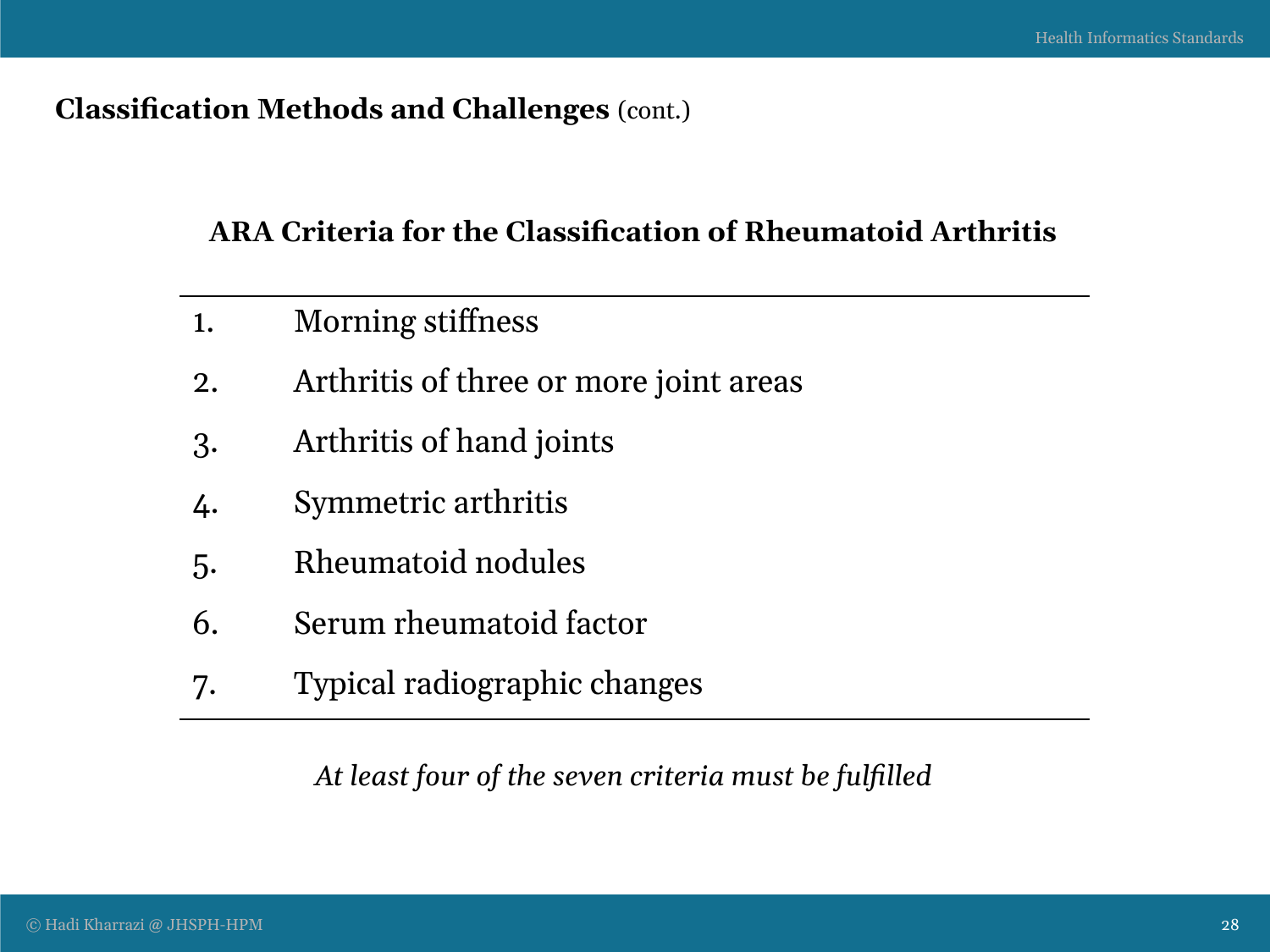

# Classification Methods and Challenges (cont.)
ARA Criteria for the Classification of Rheumatoid Arthritis
| 1. | Morning stiffness |
| --- | --- |
| 2. | Arthritis of three or more joint areas |
| 3. | Arthritis of hand joints |
| 4. | Symmetric arthritis |
| 5. | Rheumatoid nodules |
| 6. | Serum rheumatoid factor |
| 7. | Typical radiographic changes |
At least four of the seven criteria must be fulfilled
28